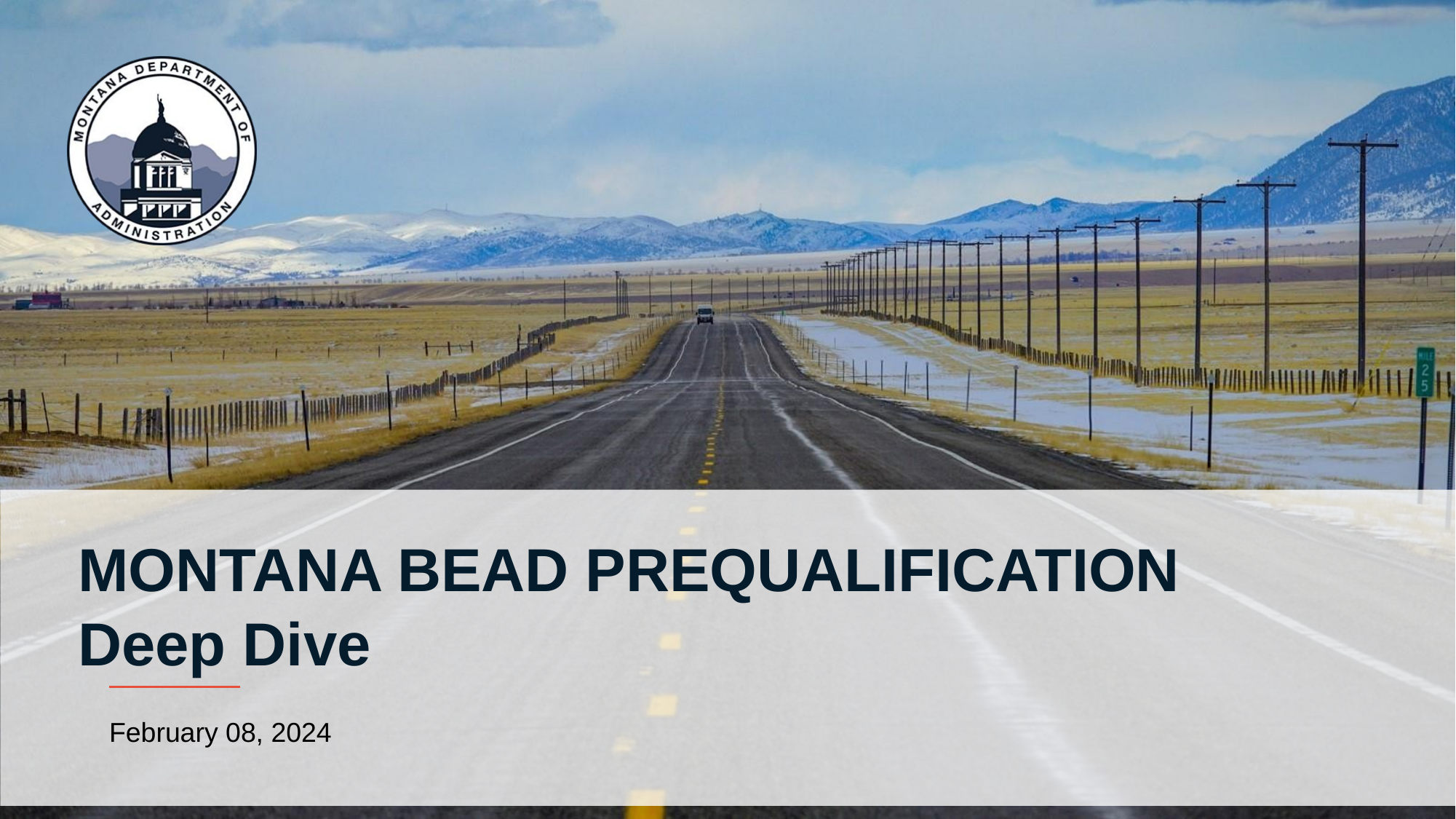

MONTANA BEAD PREQUALIFICATION
Deep Dive
February 08, 2024